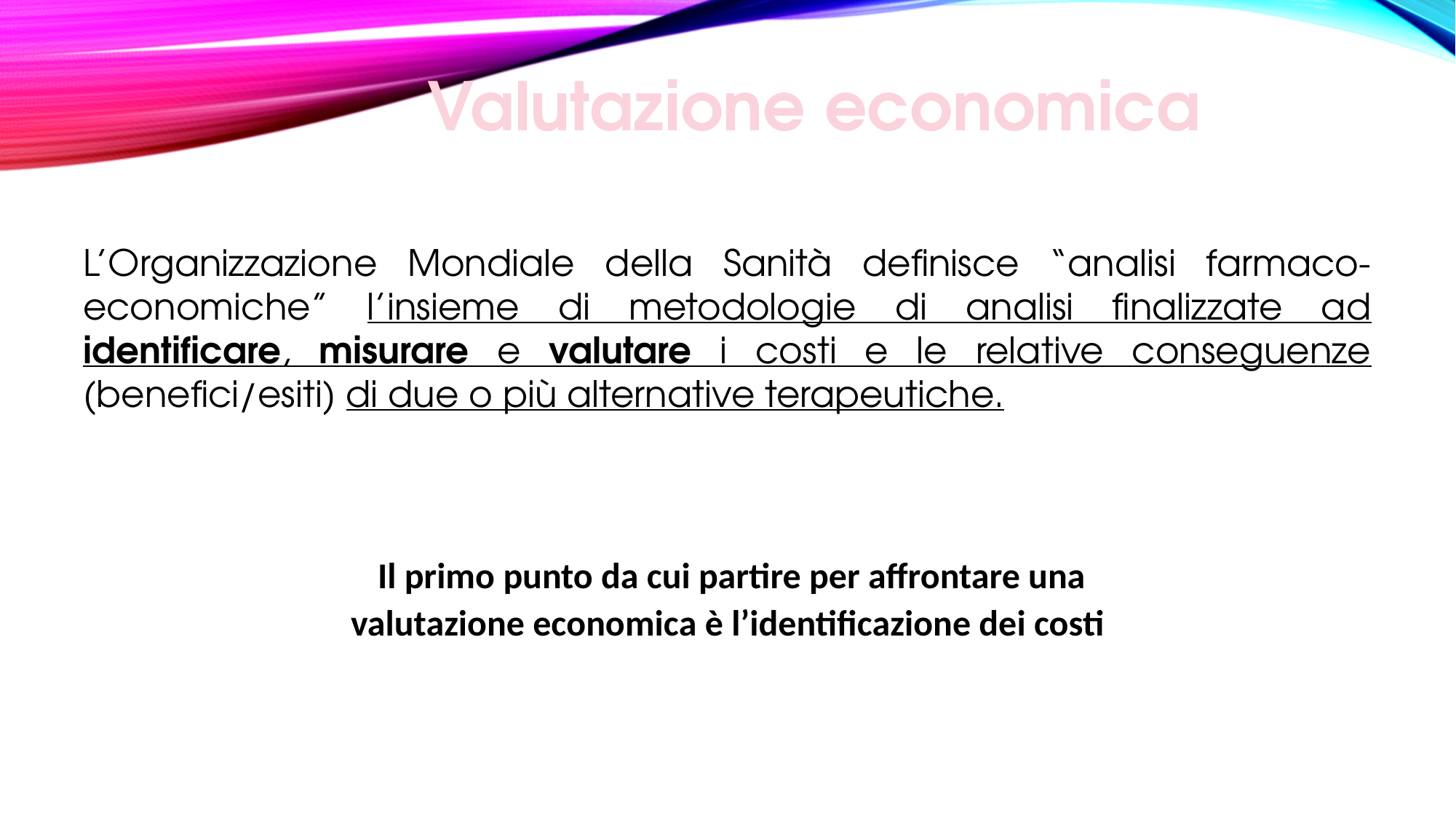

Valutazione economica
L’Organizzazione Mondiale della Sanità definisce “analisi farmaco-economiche” l’insieme di metodologie di analisi finalizzate ad identificare, misurare e valutare i costi e le relative conseguenze (benefici/esiti) di due o più alternative terapeutiche.
 Il primo punto da cui partire per affrontare una valutazione economica è l’identificazione dei costi